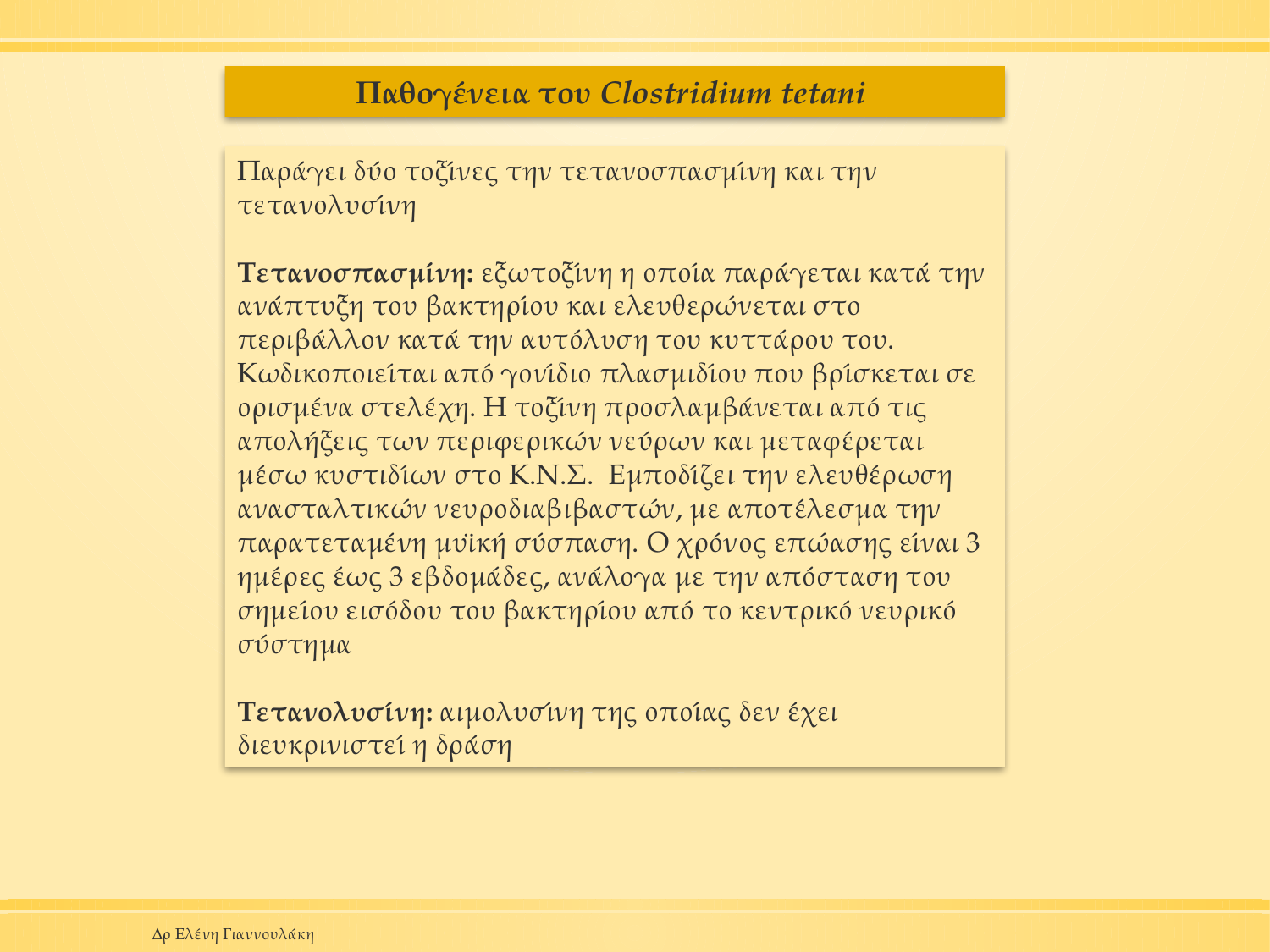

Παθογένεια του Clostridium tetani
Παράγει δύο τοξίνες την τετανοσπασμίνη και την τετανολυσίνη

Τετανοσπασμίνη: εξωτοξίνη η οποία παράγεται κατά την ανάπτυξη του βακτηρίου και ελευθερώνεται στο περιβάλλον κατά την αυτόλυση του κυττάρου του. Κωδικοποιείται από γονίδιο πλασμιδίου που βρίσκεται σε ορισμένα στελέχη. Η τοξίνη προσλαμβάνεται από τις απολήξεις των περιφερικών νεύρων και μεταφέρεται μέσω κυστιδίων στο Κ.Ν.Σ.  Εμποδίζει την ελευθέρωση ανασταλτικών νευροδιαβιβαστών, με αποτέλεσμα την παρατεταμένη μυϊκή σύσπαση. Ο χρόνος επώασης είναι 3 ημέρες έως 3 εβδομάδες, ανάλογα με την απόσταση του σημείου εισόδου του βακτηρίου από το κεντρικό νευρικό σύστημα

Τετανολυσίνη: αιμολυσίνη της οποίας δεν έχει διευκρινιστεί η δράση
Δρ Ελένη Γιαννουλάκη